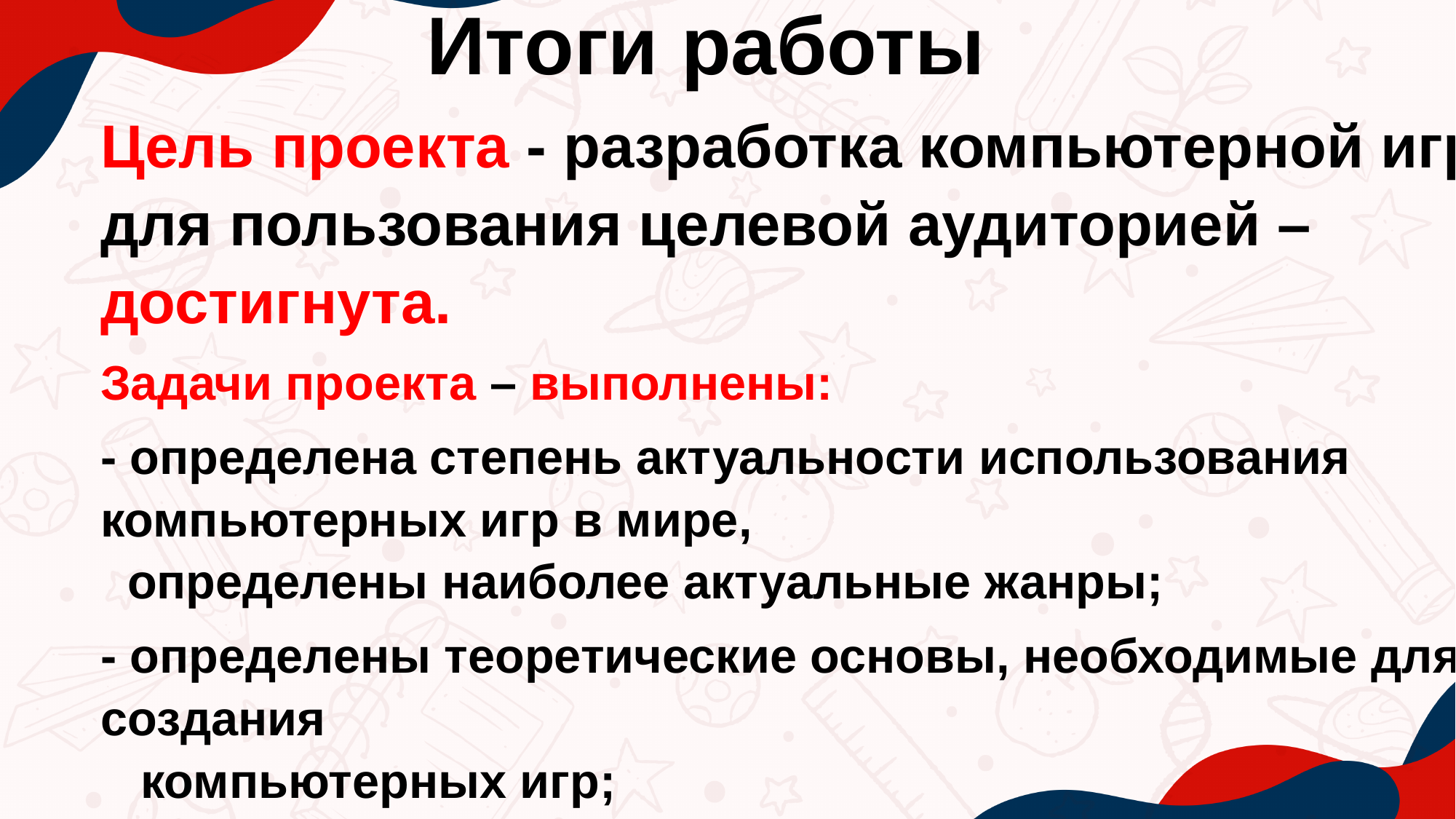

Итоги работы
Цель проекта - разработка компьютерной игры
для пользования целевой аудиторией – достигнута.
Задачи проекта – выполнены:
- определена степень актуальности использования компьютерных игр в мире,
  определены наиболее актуальные жанры;
- определены теоретические основы, необходимые для создания
   компьютерных игр;
- составлен план работы по проектированию компьютерной игры;
- разработана и выпущена компьютерная игра-кликер «Lame Duck»
   в соответствии с заявленным планом работы.